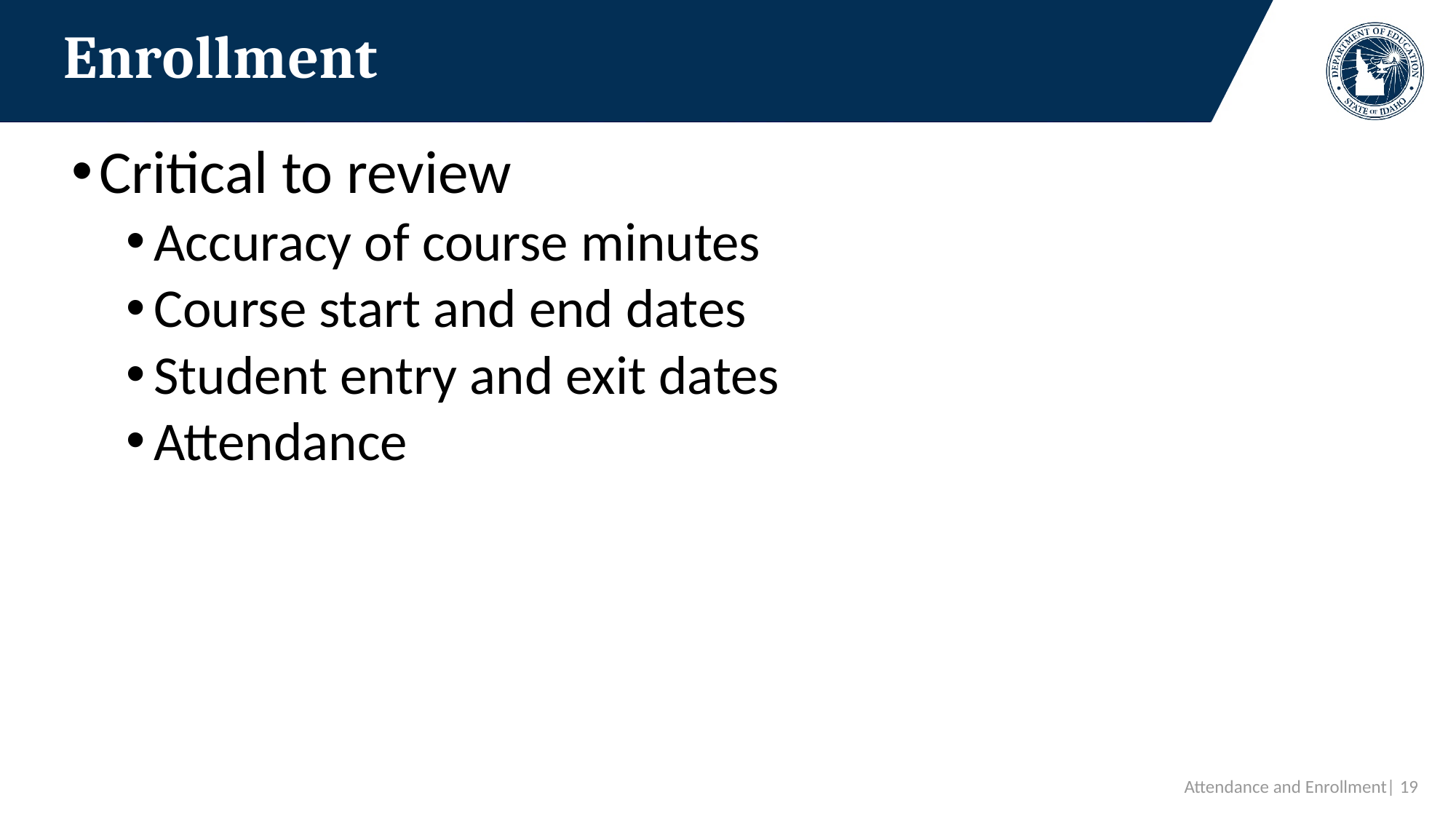

# Enrollment
Critical to review
Accuracy of course minutes
Course start and end dates
Student entry and exit dates
Attendance
Attendance and Enrollment| 19